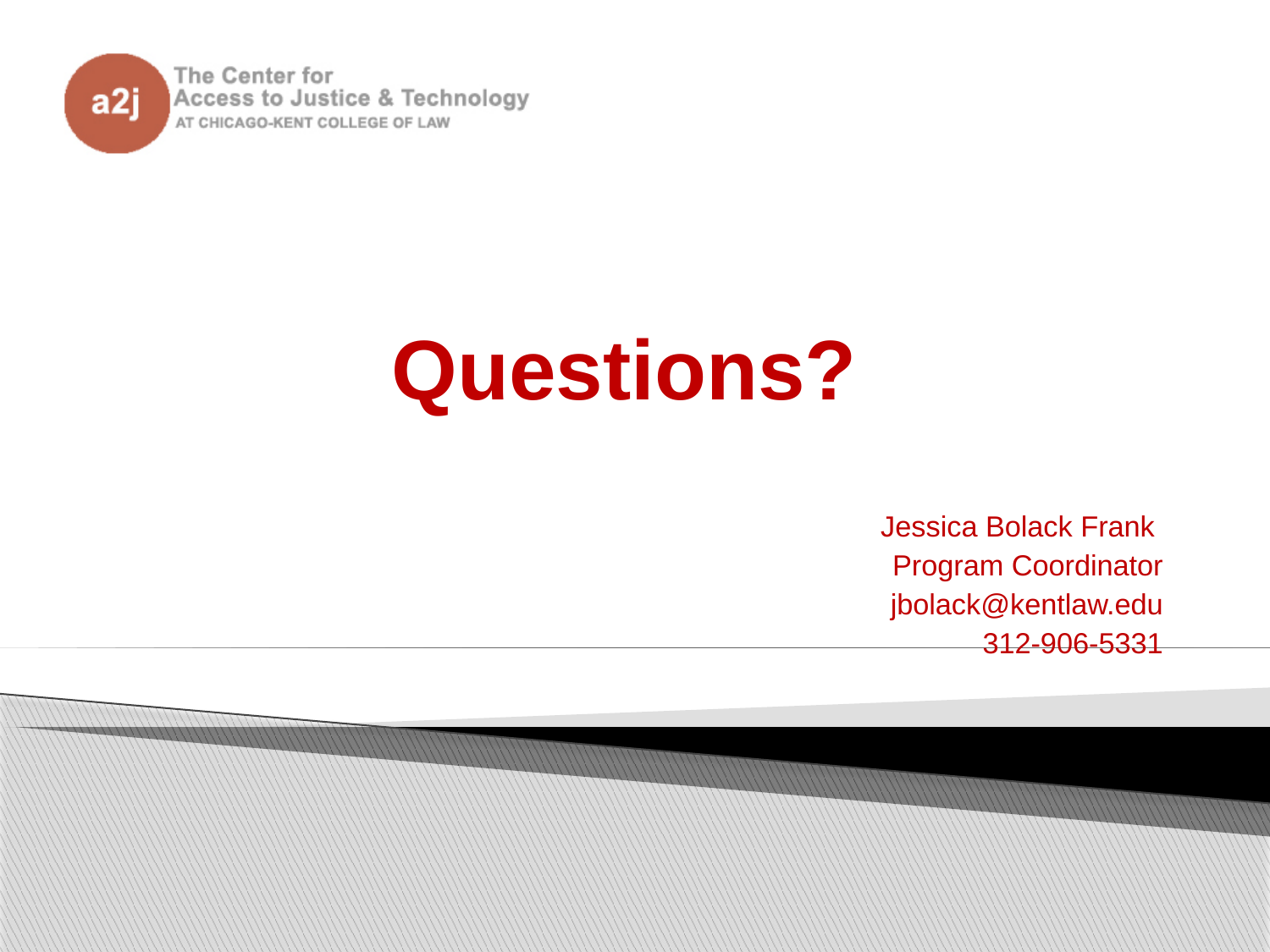

# Questions?
Jessica Bolack Frank
Program Coordinator
jbolack@kentlaw.edu
312-906-5331